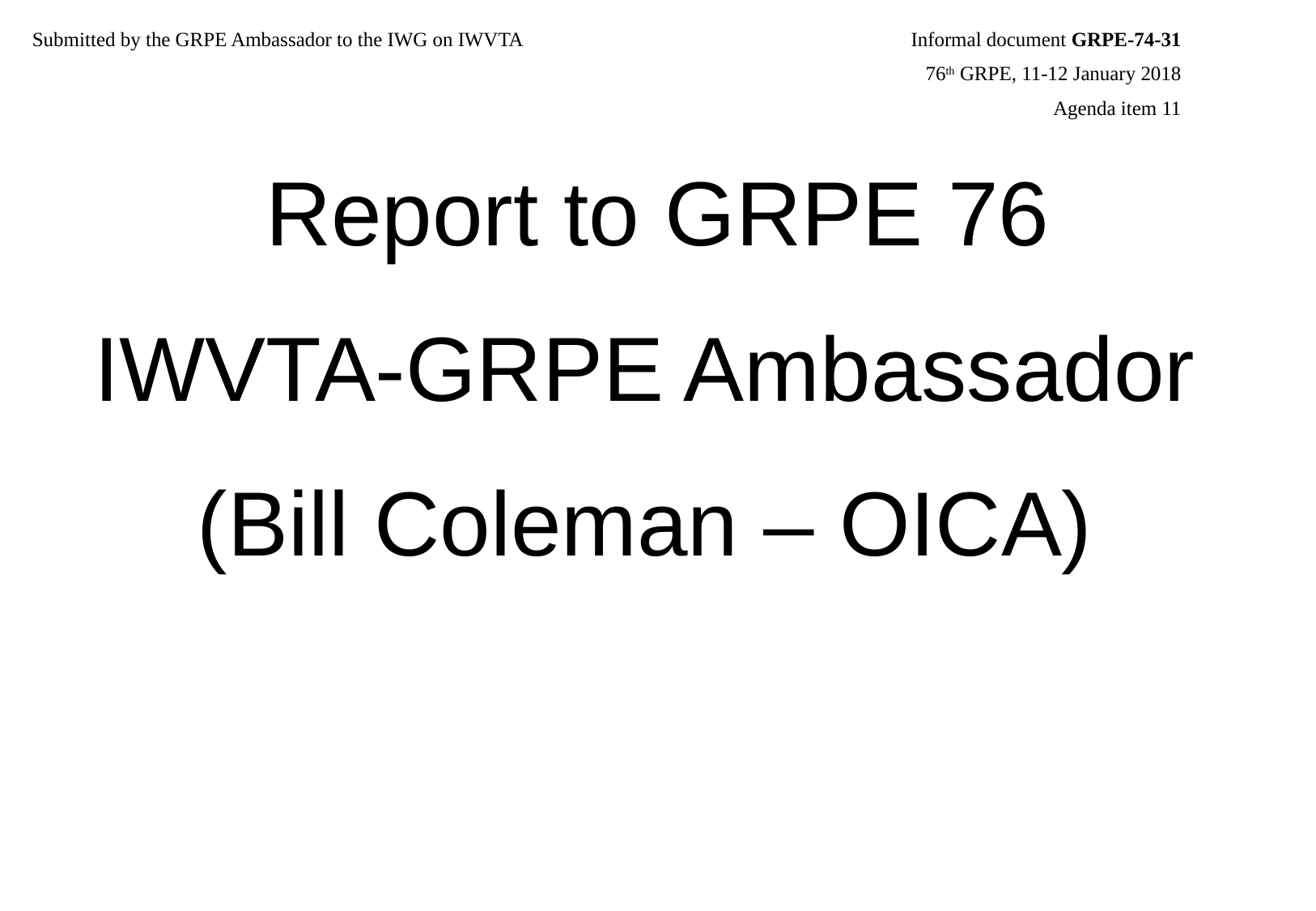

Report to GRPE 76
IWVTA-GRPE Ambassador
(Bill Coleman – OICA)
Submitted by the GRPE Ambassador to the IWG on IWVTA
Informal document GRPE-74-31
76th GRPE, 11-12 January 2018
Agenda item 11